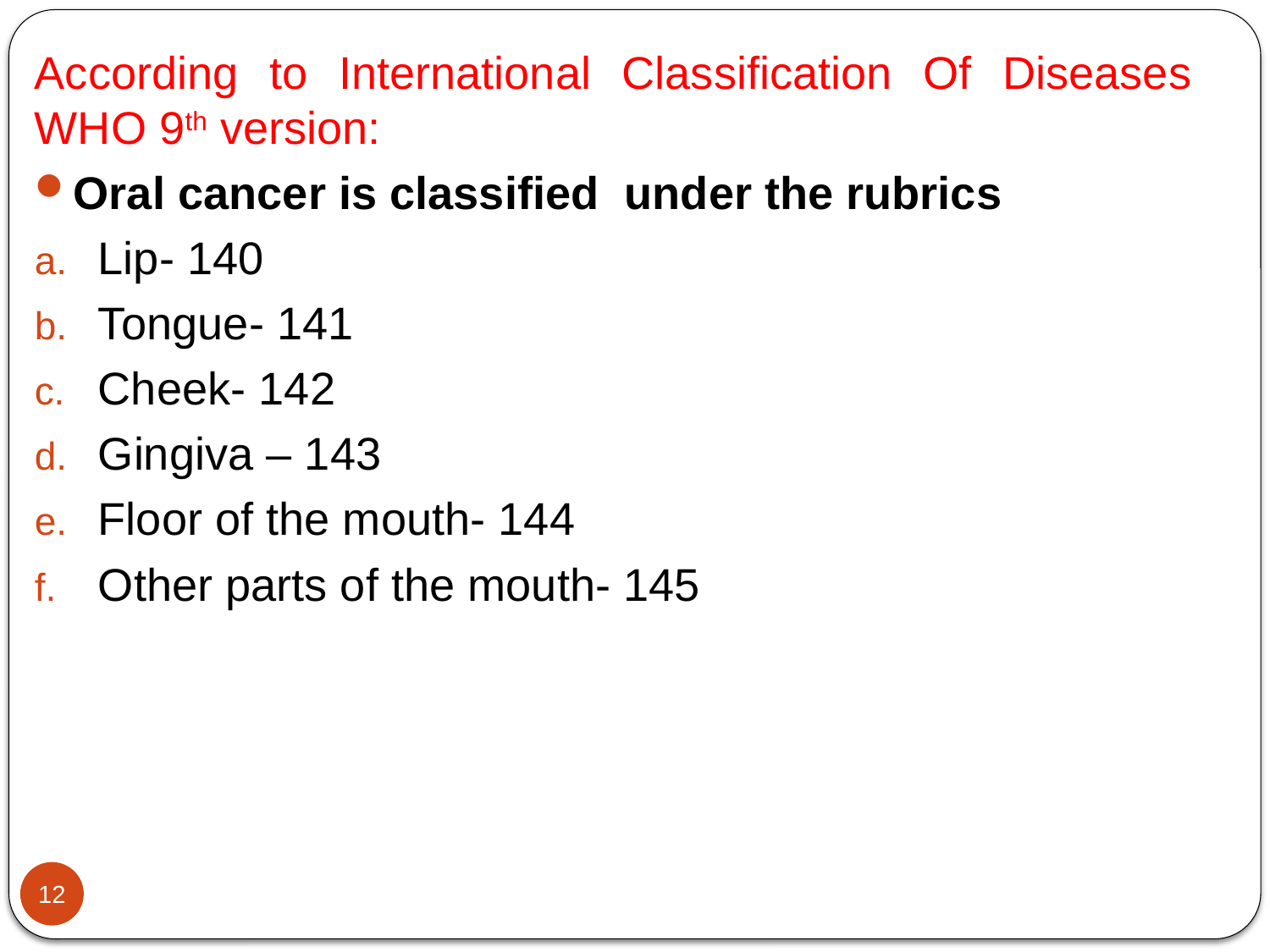

According to International Classification Of Diseases WHO 9th version:
Oral cancer is classified  under the rubrics
Lip- 140
Tongue- 141
Cheek- 142
Gingiva – 143
Floor of the mouth- 144
Other parts of the mouth- 145

12